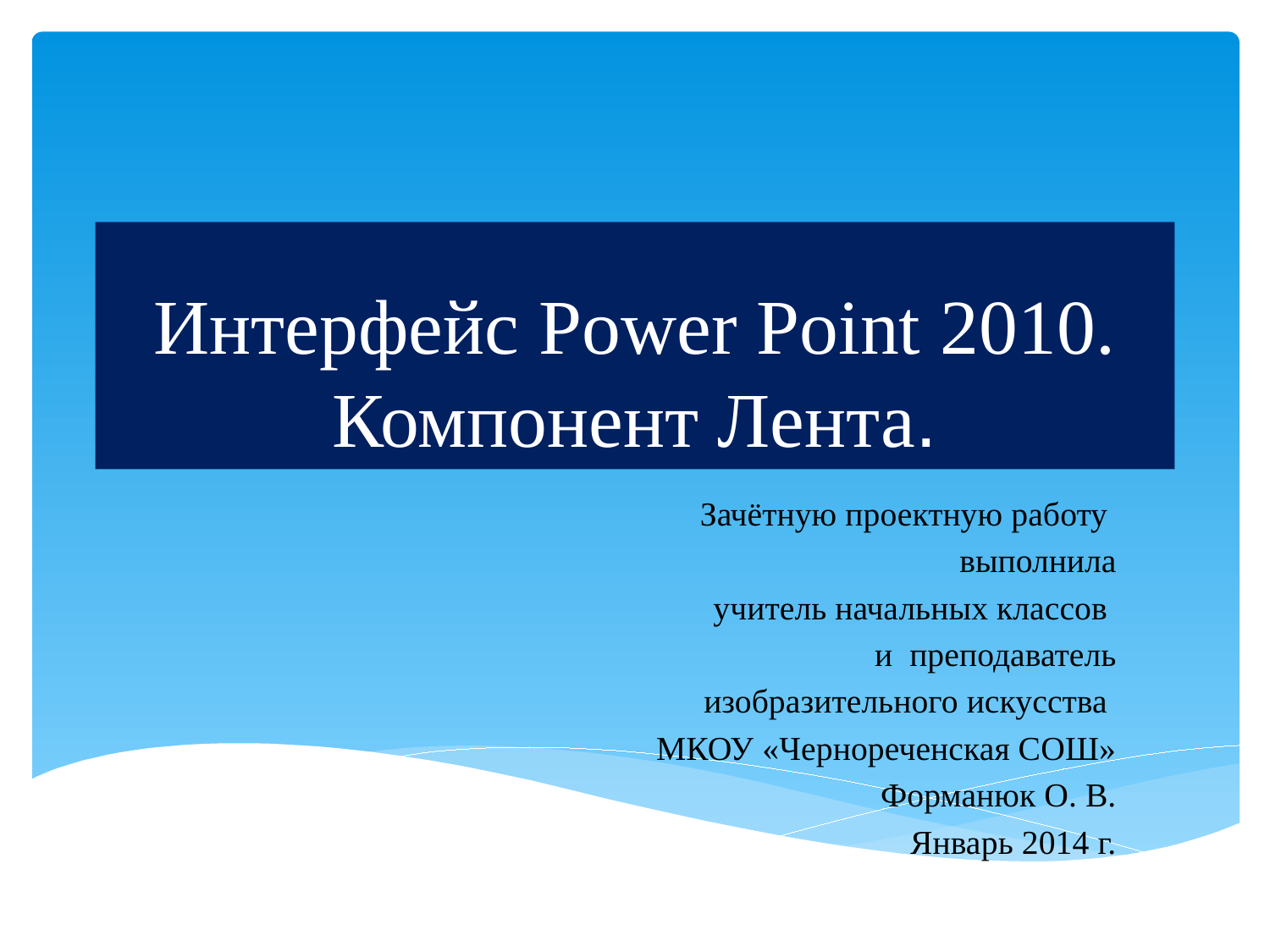

# Интерфейс Power Point 2010. Компонент Лента.
Зачётную проектную работу
выполнила
учитель начальных классов
и  преподаватель
 изобразительного искусства
МКОУ «Чернореченская СОШ»
Форманюк О. В.
Январь 2014 г.